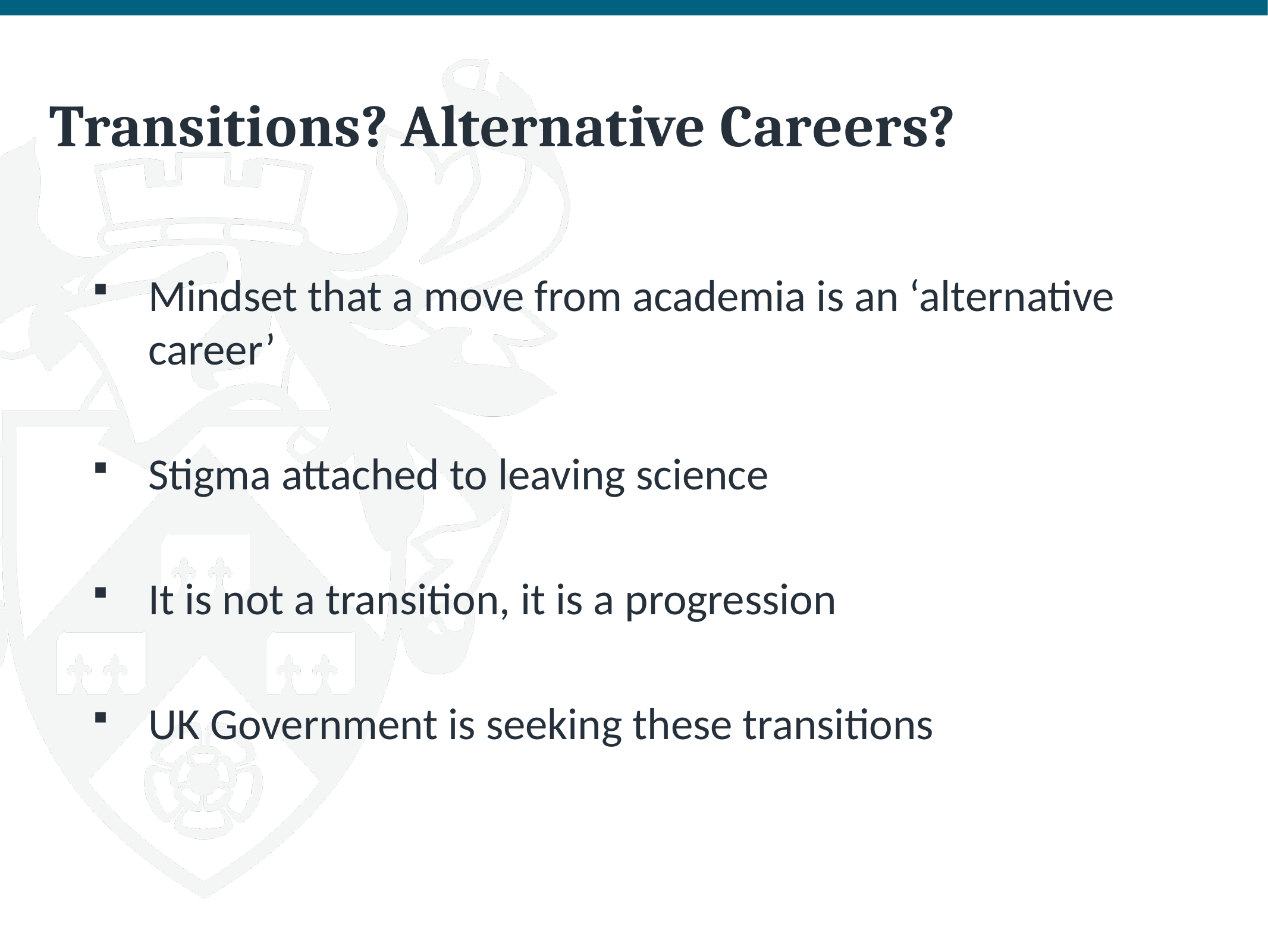

# Transitions? Alternative Careers?
Mindset that a move from academia is an ‘alternative career’

Stigma attached to leaving science

It is not a transition, it is a progression

UK Government is seeking these transitions